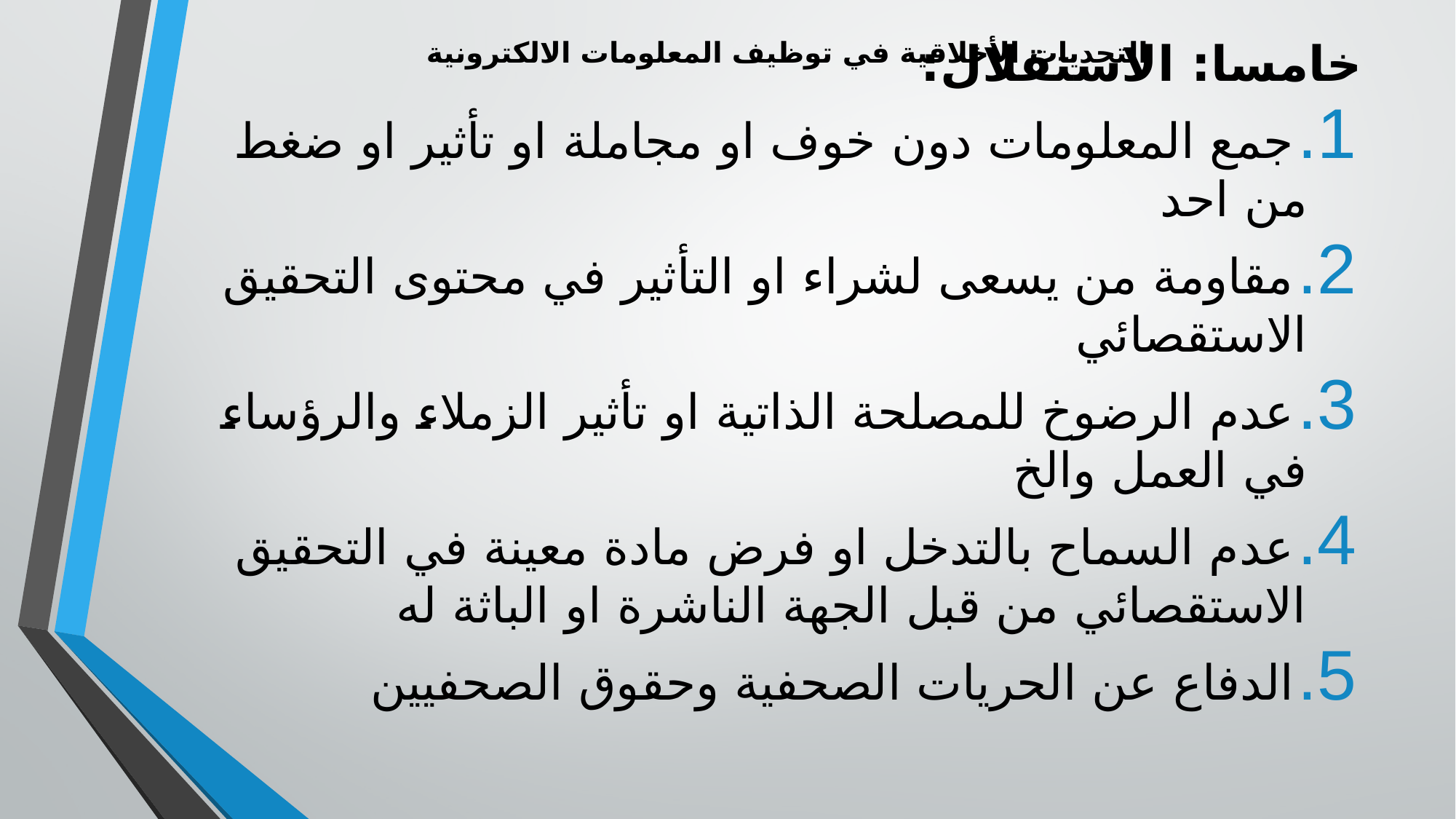

# التحديات الأخلاقية في توظيف المعلومات الالكترونية
خامسا: الاستقلال:
جمع المعلومات دون خوف او مجاملة او تأثير او ضغط من احد
مقاومة من يسعى لشراء او التأثير في محتوى التحقيق الاستقصائي
عدم الرضوخ للمصلحة الذاتية او تأثير الزملاء والرؤساء في العمل والخ
عدم السماح بالتدخل او فرض مادة معينة في التحقيق الاستقصائي من قبل الجهة الناشرة او الباثة له
الدفاع عن الحريات الصحفية وحقوق الصحفيين